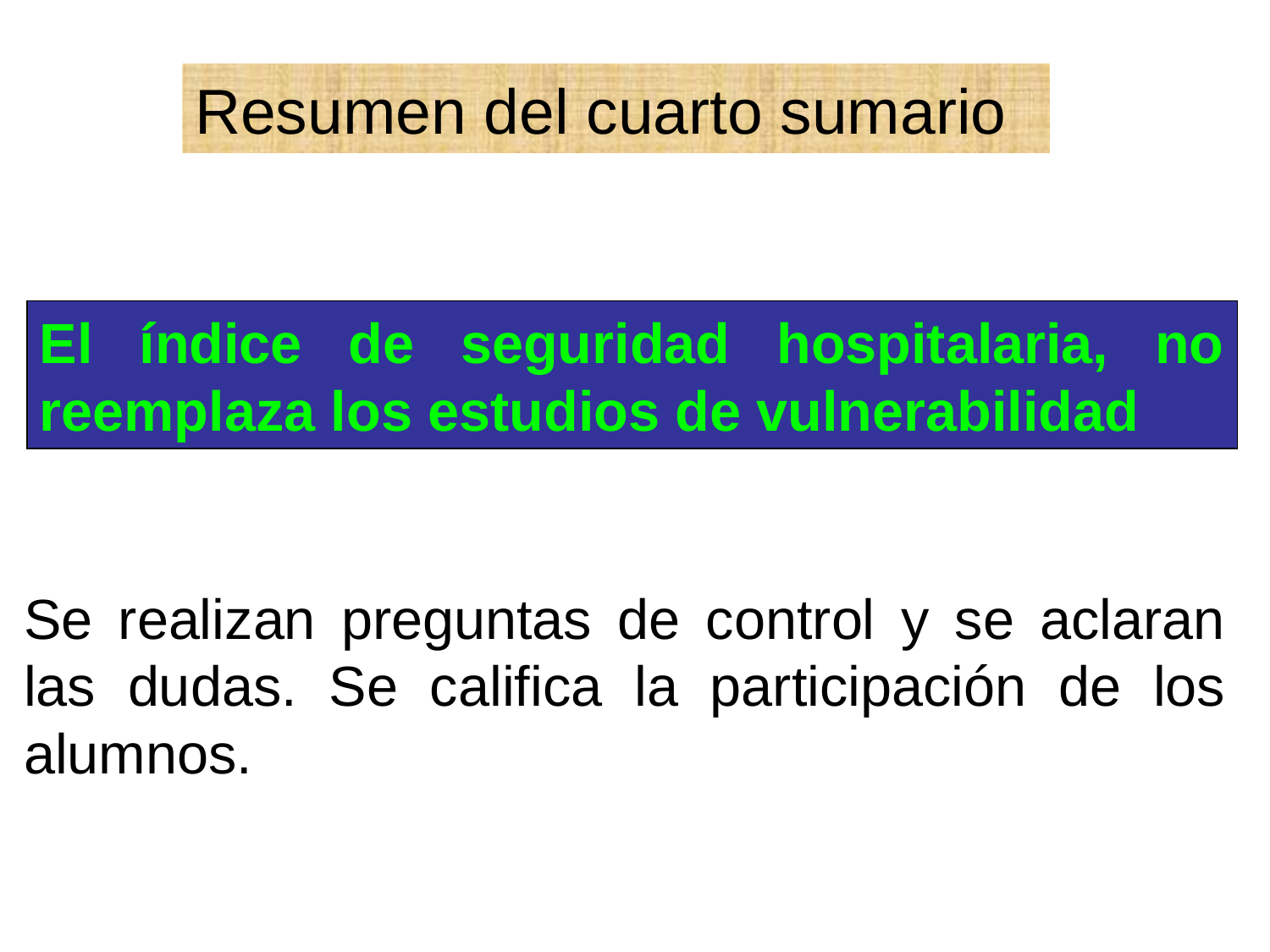

Resumen del cuarto sumario
El índice de seguridad hospitalaria, no reemplaza los estudios de vulnerabilidad
Se realizan preguntas de control y se aclaran las dudas. Se califica la participación de los alumnos.